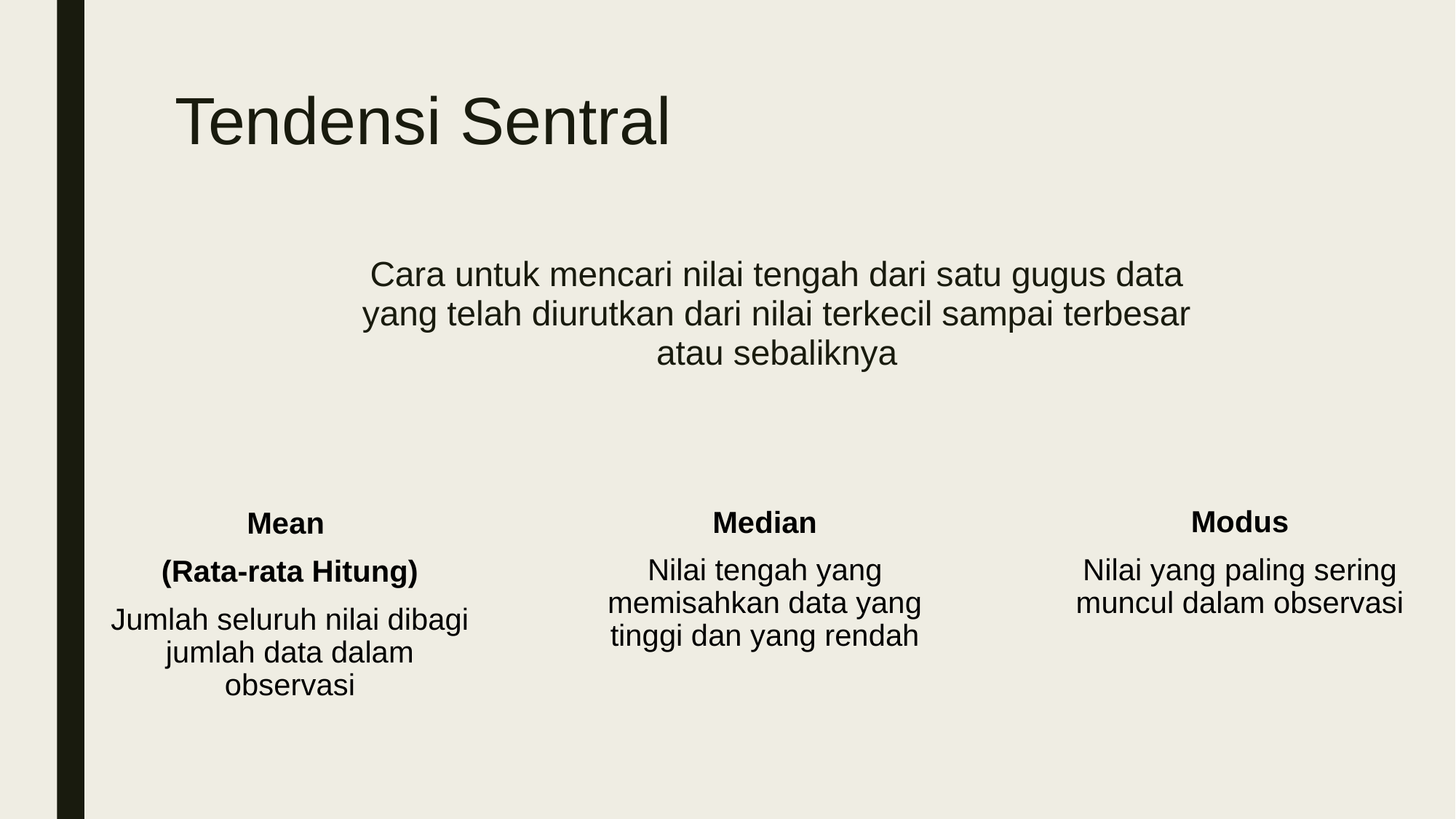

# Tendensi Sentral
Cara untuk mencari nilai tengah dari satu gugus data yang telah diurutkan dari nilai terkecil sampai terbesar atau sebaliknya
Modus
Nilai yang paling sering muncul dalam observasi
Median
Nilai tengah yang memisahkan data yang tinggi dan yang rendah
Mean
(Rata-rata Hitung)
Jumlah seluruh nilai dibagi jumlah data dalam observasi